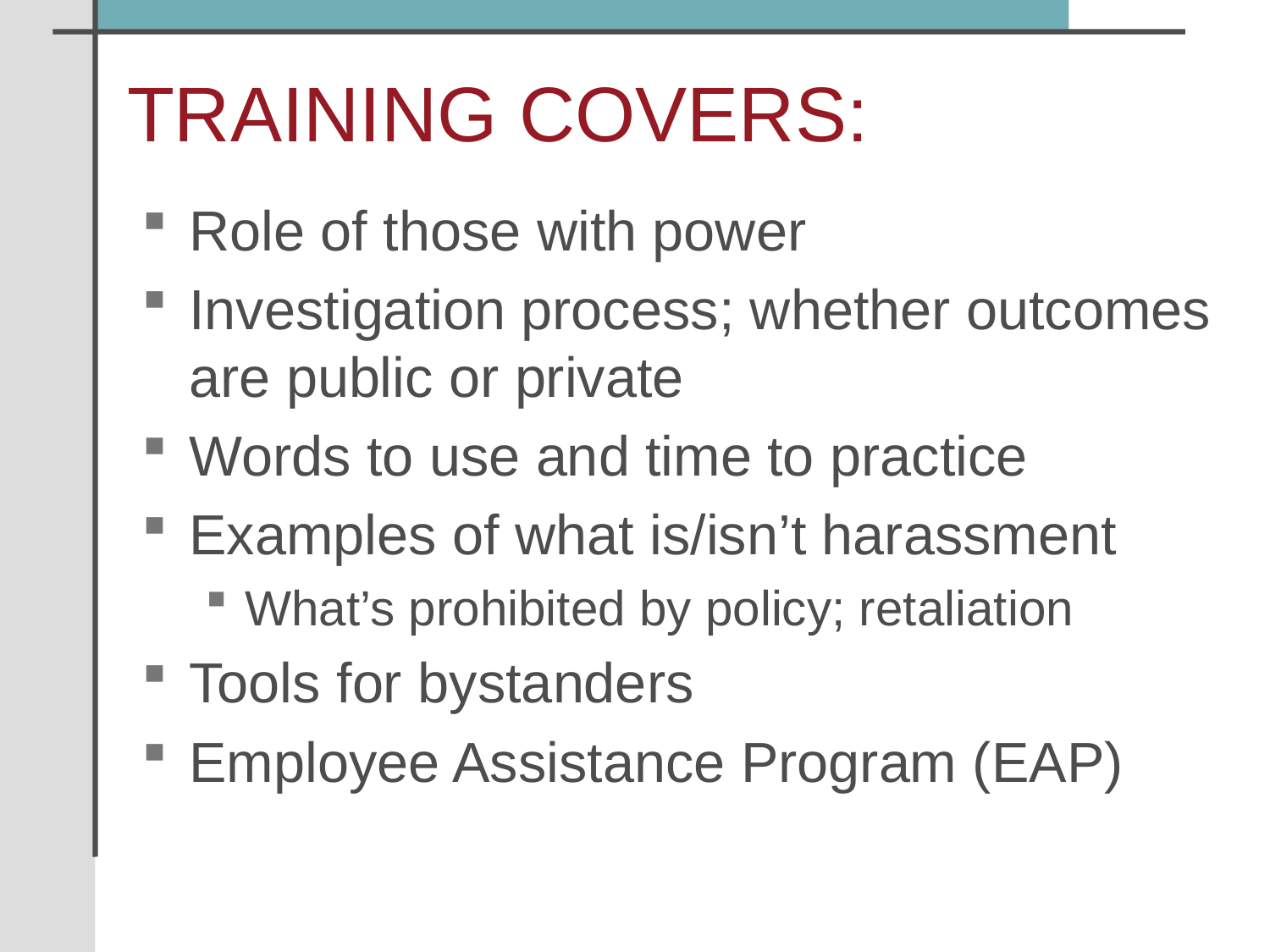

# TRAINING COVERS:
Role of those with power
Investigation process; whether outcomes are public or private
Words to use and time to practice
Examples of what is/isn’t harassment
What’s prohibited by policy; retaliation
Tools for bystanders
Employee Assistance Program (EAP)